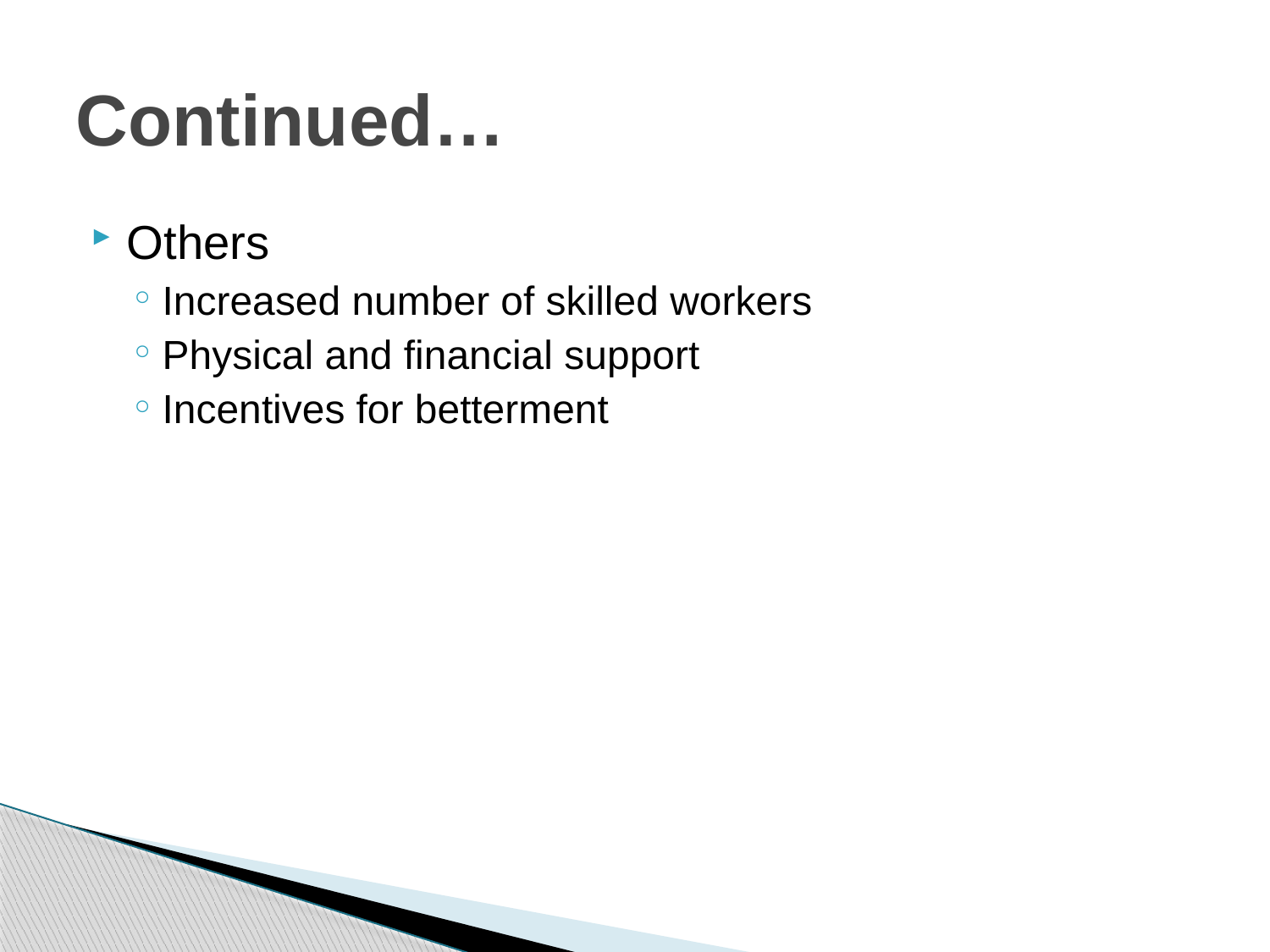

# Continued…
Others
Increased number of skilled workers
Physical and financial support
Incentives for betterment